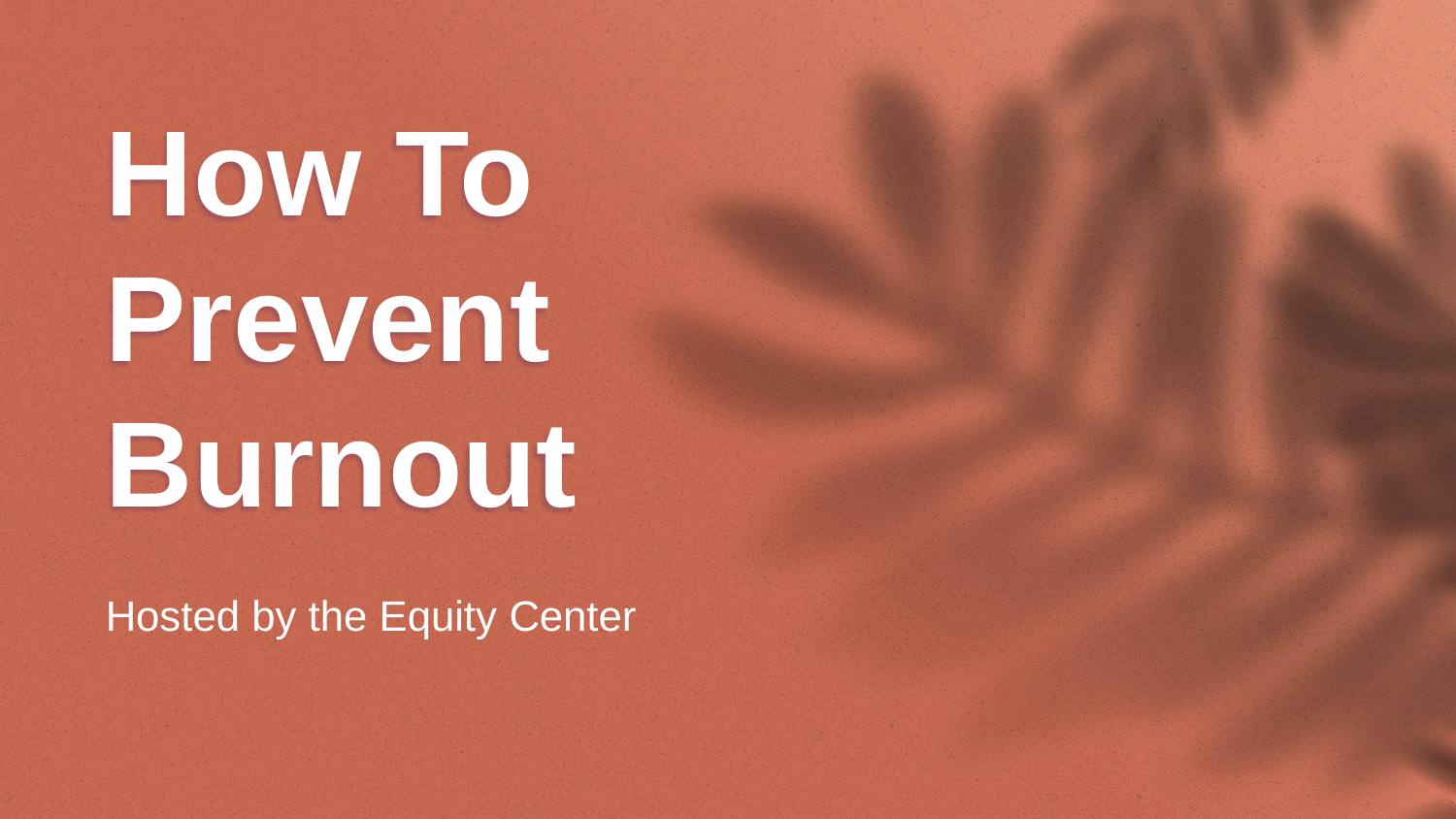

# How To Prevent Burnout
Hosted by the Equity Center